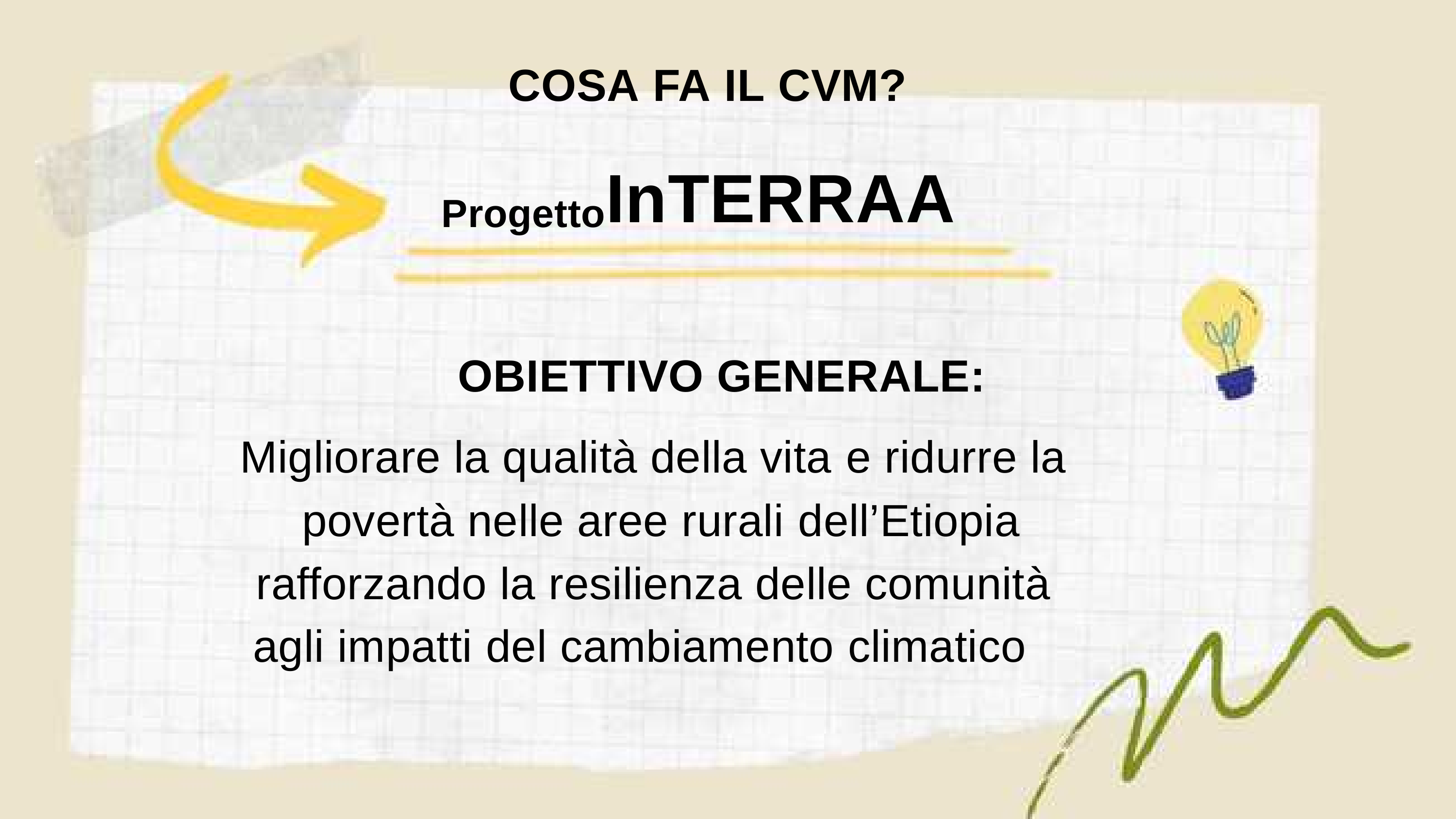

COSA FA IL CVM?
ProgettoInTERRAA
OBIETTIVO GENERALE:
Migliorare la qualità della vita e ridurre la
povertà nelle aree rurali dell’Etiopia
rafforzando la resilienza delle comunità
agli impatti del cambiamento climatico